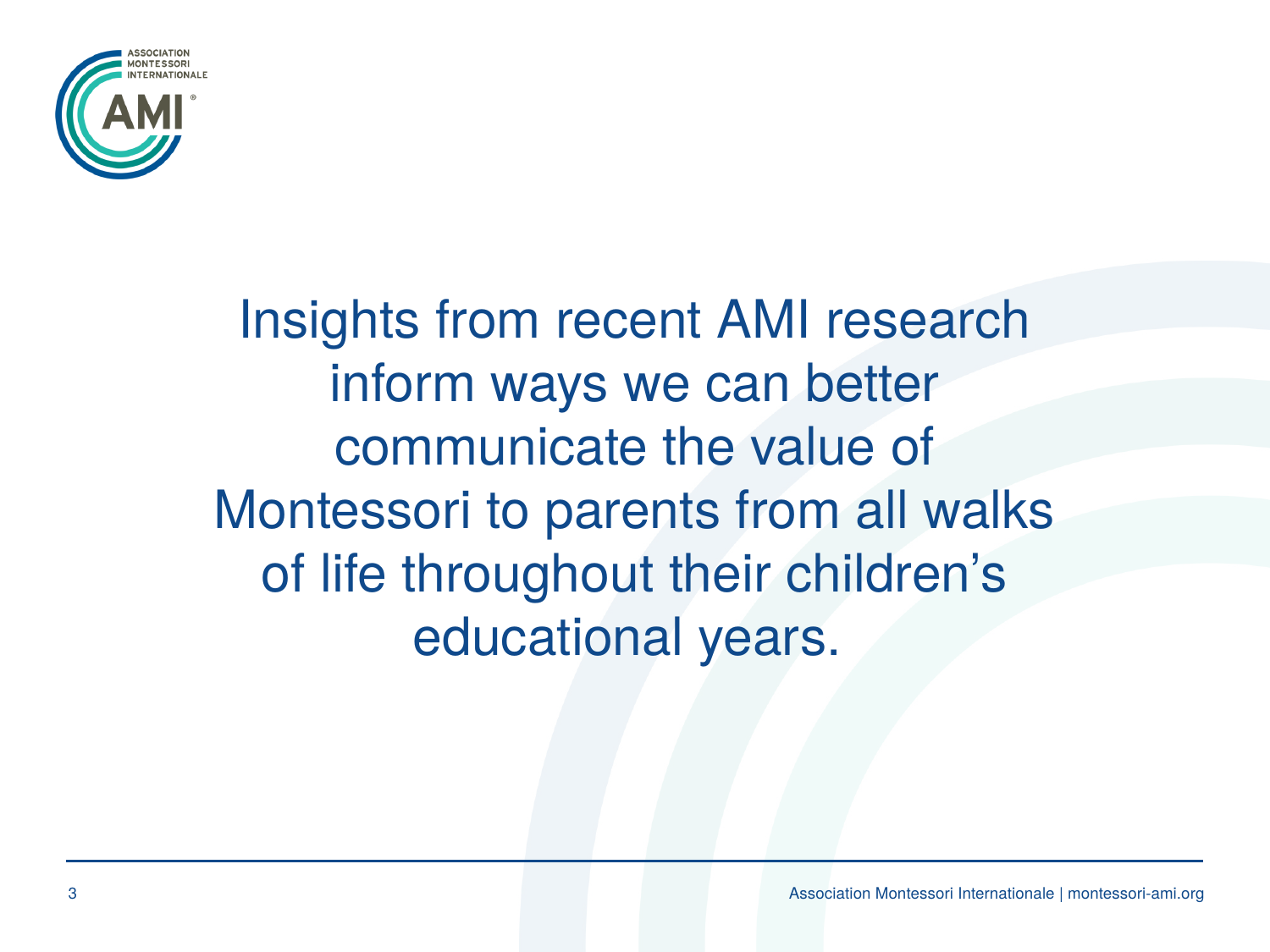

Insights from recent AMI research inform ways we can better communicate the value of Montessori to parents from all walks of life throughout their children’s educational years.